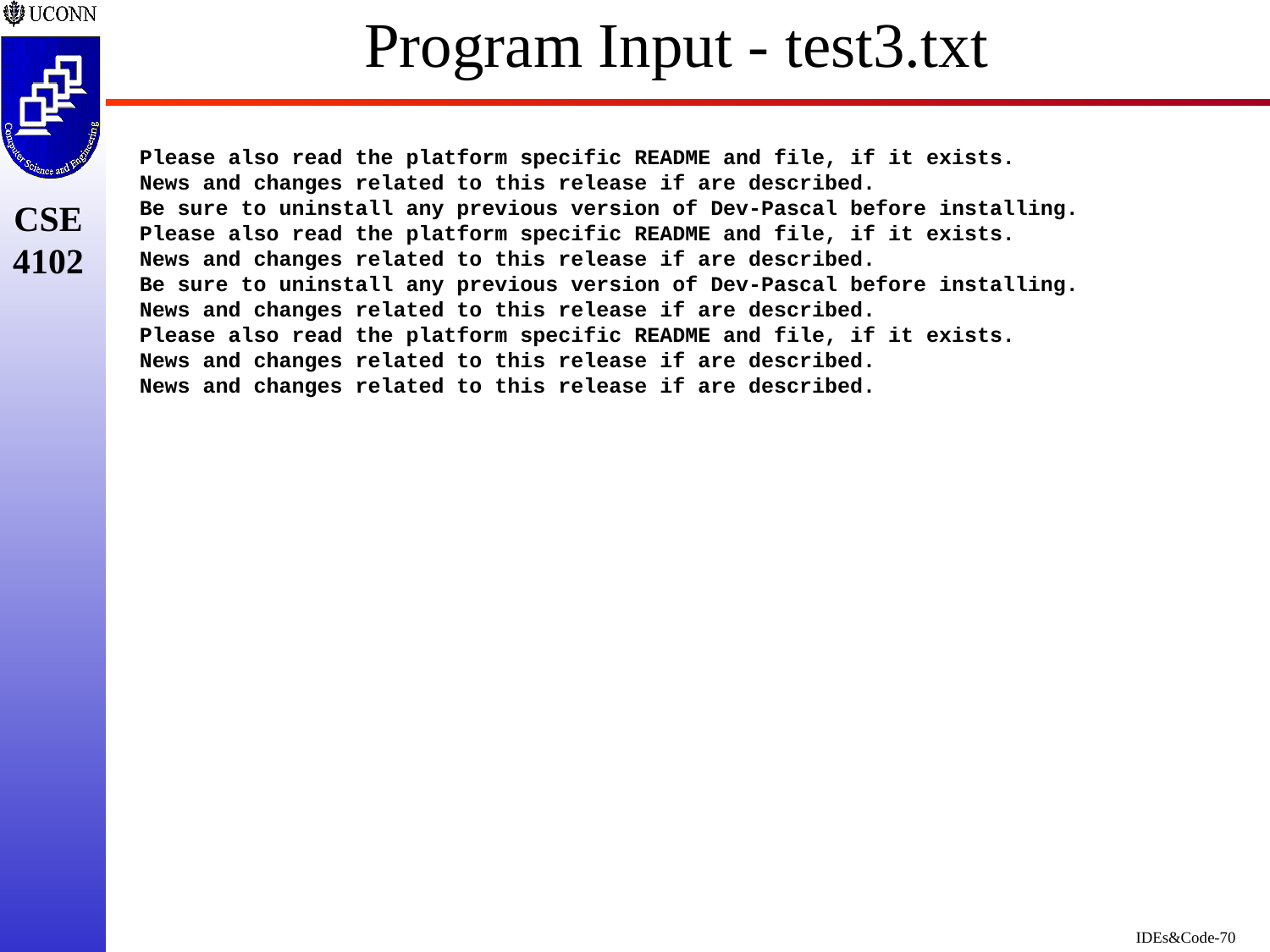

# Program Input - test3.txt
Please also read the platform specific README and file, if it exists.
News and changes related to this release if are described.
Be sure to uninstall any previous version of Dev-Pascal before installing.
Please also read the platform specific README and file, if it exists.
News and changes related to this release if are described.
Be sure to uninstall any previous version of Dev-Pascal before installing.
News and changes related to this release if are described.
Please also read the platform specific README and file, if it exists.
News and changes related to this release if are described.
News and changes related to this release if are described.